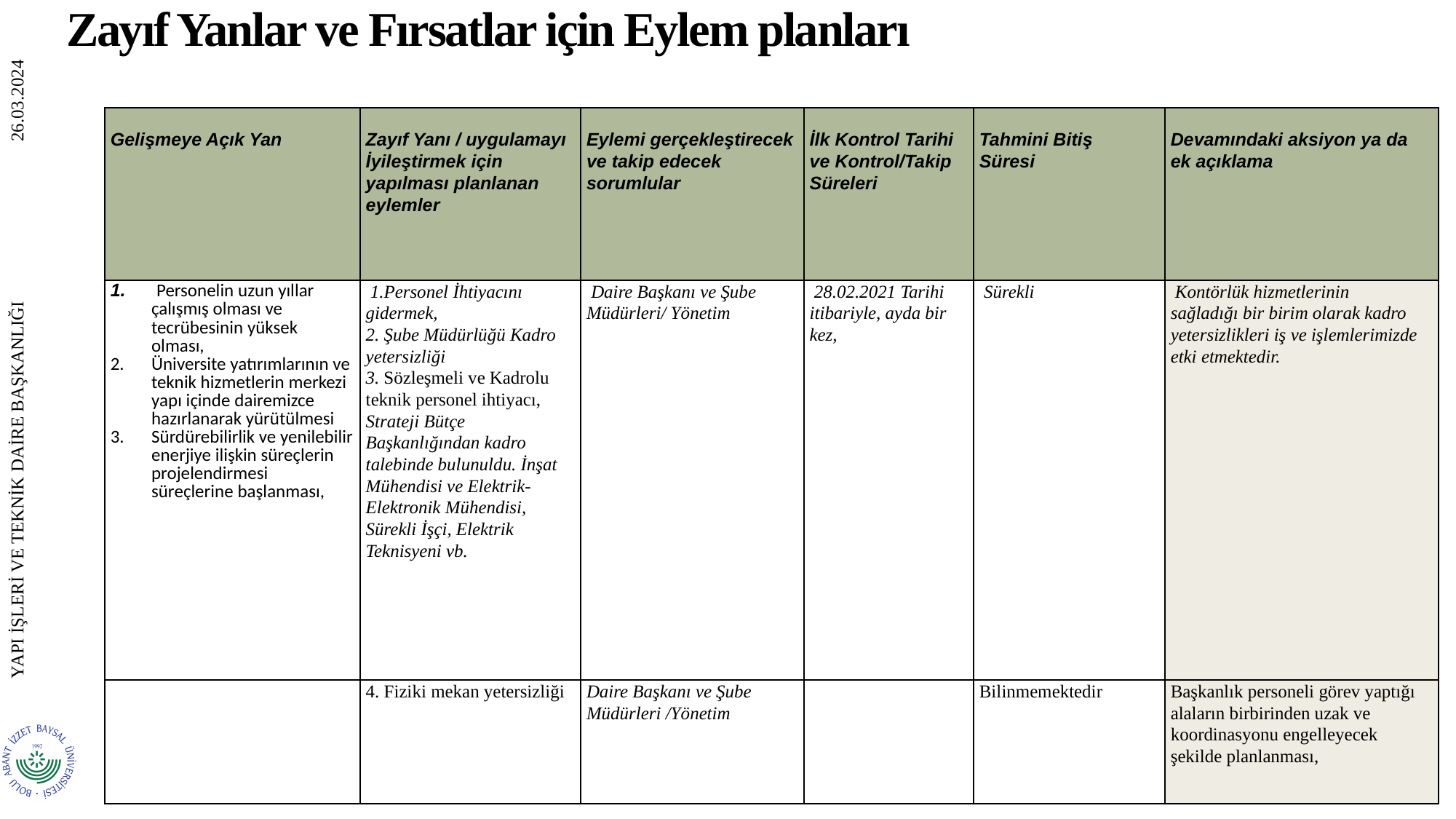

# Zayıf Yanlar ve Fırsatlar için Eylem planları
| Gelişmeye Açık Yan | Zayıf Yanı / uygulamayı İyileştirmek için yapılması planlanan eylemler | Eylemi gerçekleştirecek ve takip edecek sorumlular | İlk Kontrol Tarihi ve Kontrol/Takip Süreleri | Tahmini Bitiş Süresi | Devamındaki aksiyon ya da ek açıklama |
| --- | --- | --- | --- | --- | --- |
| Personelin uzun yıllar çalışmış olması ve tecrübesinin yüksek olması, Üniversite yatırımlarının ve teknik hizmetlerin merkezi yapı içinde dairemizce hazırlanarak yürütülmesi Sürdürebilirlik ve yenilebilir enerjiye ilişkin süreçlerin projelendirmesi süreçlerine başlanması, | 1.Personel İhtiyacını gidermek, 2. Şube Müdürlüğü Kadro yetersizliği 3. Sözleşmeli ve Kadrolu teknik personel ihtiyacı, Strateji Bütçe Başkanlığından kadro talebinde bulunuldu. İnşat Mühendisi ve Elektrik-Elektronik Mühendisi, Sürekli İşçi, Elektrik Teknisyeni vb. | Daire Başkanı ve Şube Müdürleri/ Yönetim | 28.02.2021 Tarihi itibariyle, ayda bir kez, | Sürekli | Kontörlük hizmetlerinin sağladığı bir birim olarak kadro yetersizlikleri iş ve işlemlerimizde etki etmektedir. |
|  | 4. Fiziki mekan yetersizliği | Daire Başkanı ve Şube Müdürleri /Yönetim |  | Bilinmemektedir | Başkanlık personeli görev yaptığı alaların birbirinden uzak ve koordinasyonu engelleyecek şekilde planlanması, |